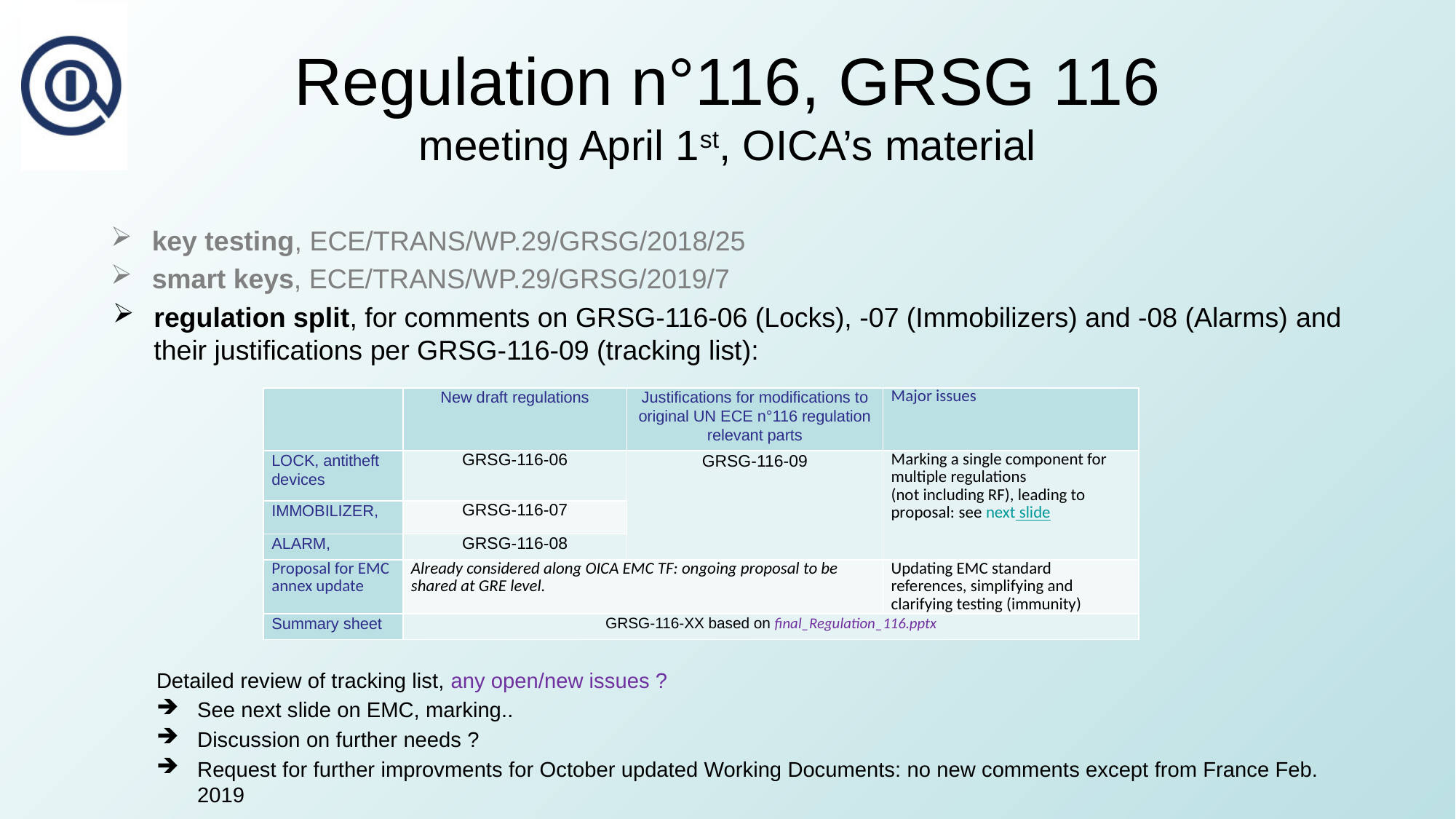

# Regulation n°116, GRSG 116 meeting April 1st, OICA’s material
key testing, ECE/TRANS/WP.29/GRSG/2018/25
smart keys, ECE/TRANS/WP.29/GRSG/2019/7
regulation split, for comments on GRSG-116-06 (Locks), -07 (Immobilizers) and -08 (Alarms) and their justifications per GRSG-116-09 (tracking list):

Detailed review of tracking list, any open/new issues ?
See next slide on EMC, marking..
Discussion on further needs ?
Request for further improvments for October updated Working Documents: no new comments except from France Feb. 2019

|  | New draft regulations | Justifications for modifications to original UN ECE n°116 regulation relevant parts | Major issues |
| --- | --- | --- | --- |
| LOCK, antitheft devices | GRSG-116-06 | GRSG-116-09 | Marking a single component for multiple regulations (not including RF), leading to proposal: see next slide |
| IMMOBILIZER, | GRSG-116-07 |  |  |
| ALARM, | GRSG-116-08 |  |  |
| Proposal for EMC annex update | Already considered along OICA EMC TF: ongoing proposal to be shared at GRE level. |  | Updating EMC standard references, simplifying and clarifying testing (immunity) |
| Summary sheet | GRSG-116-XX based on final\_Regulation\_116.pptx |  |  |